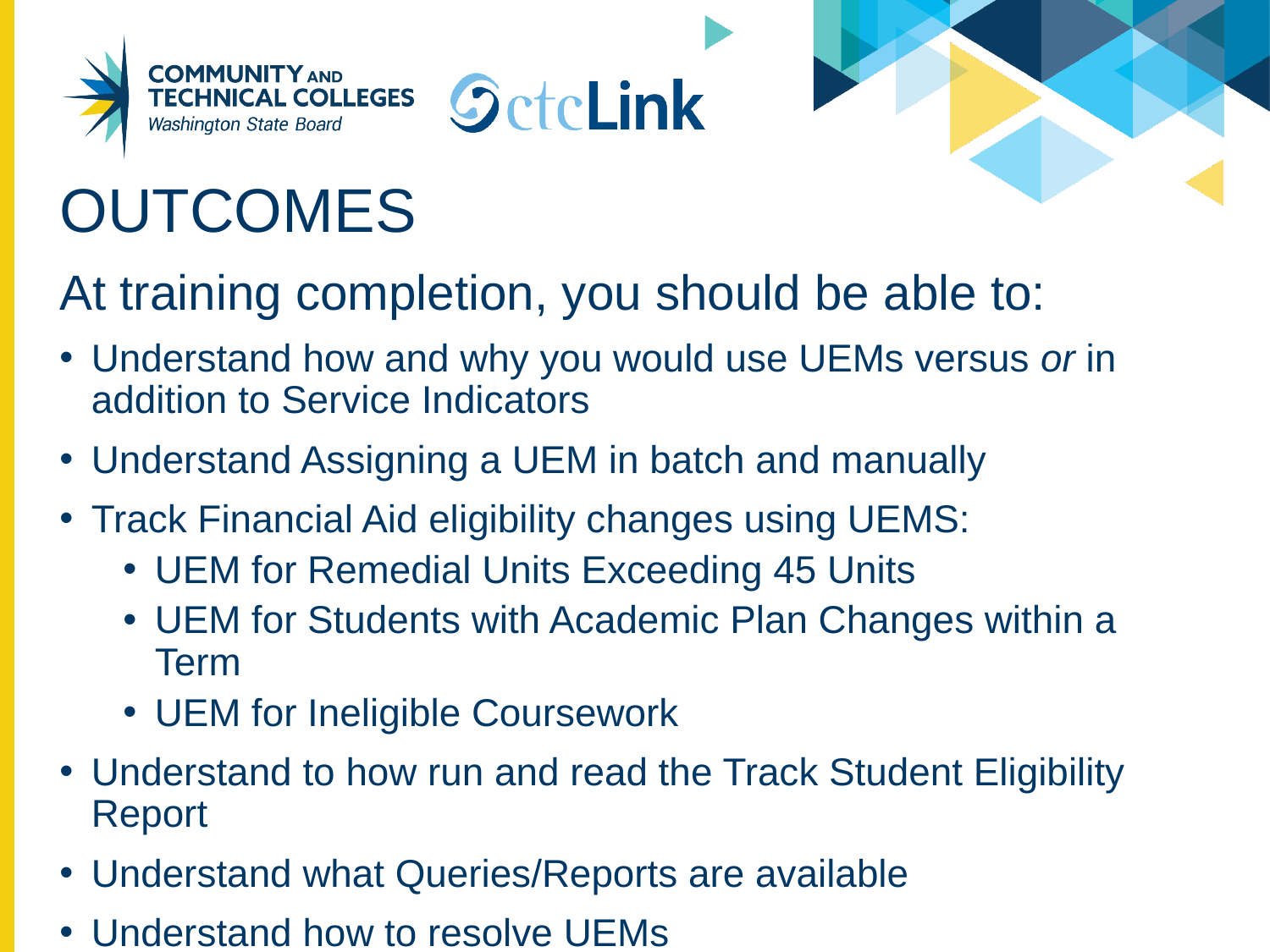

# Outcomes
At training completion, you should be able to:
Understand how and why you would use UEMs versus or in addition to Service Indicators
Understand Assigning a UEM in batch and manually
Track Financial Aid eligibility changes using UEMS:
UEM for Remedial Units Exceeding 45 Units
UEM for Students with Academic Plan Changes within a Term
UEM for Ineligible Coursework
Understand to how run and read the Track Student Eligibility Report
Understand what Queries/Reports are available
Understand how to resolve UEMs